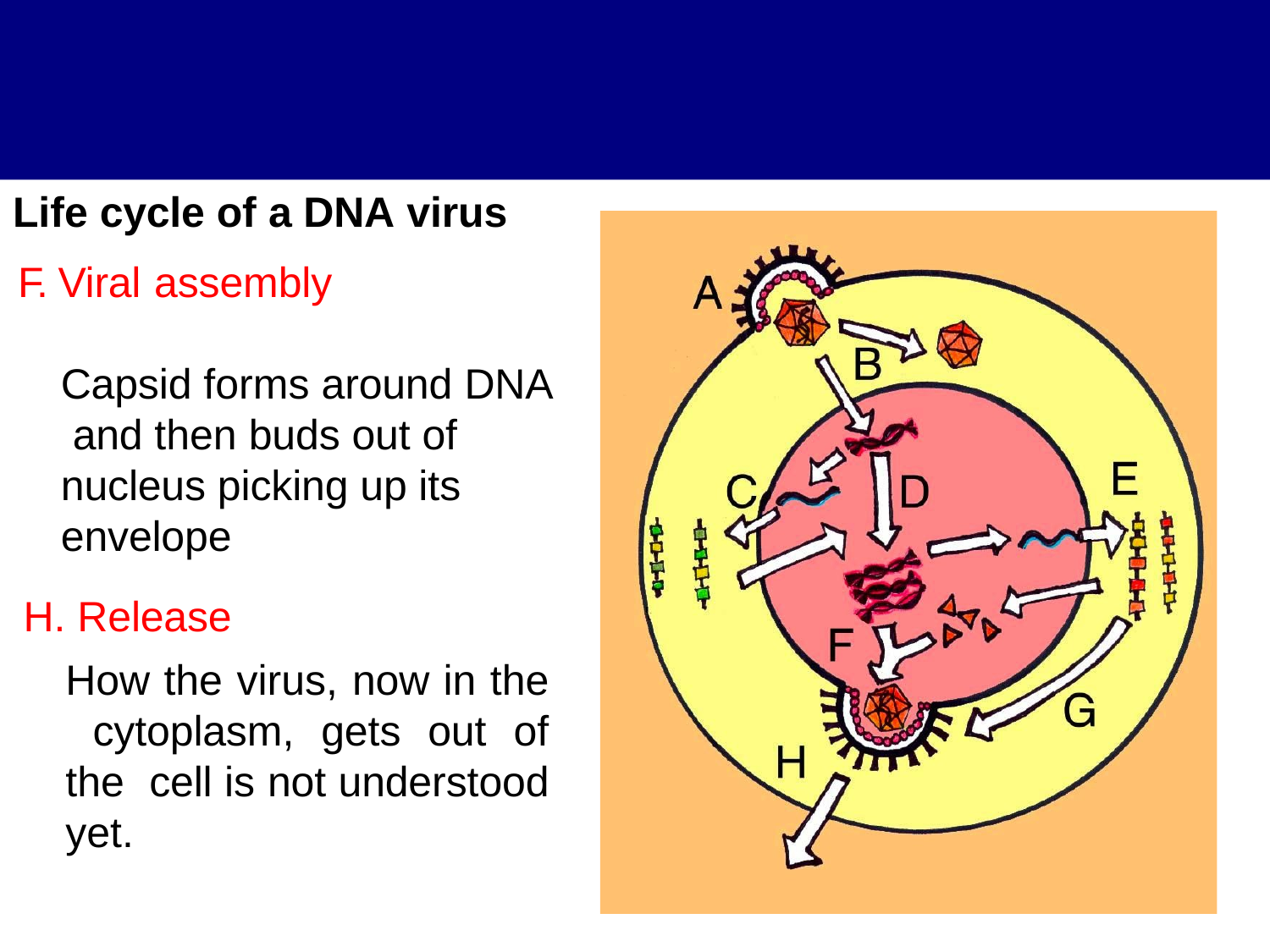

Life cycle of a DNA virus
F. Viral assembly

Capsid forms around DNA  and then buds out of  nucleus picking up its  envelope
H. Release
How the virus, now in the  cytoplasm, gets out of the  cell is not understood yet.